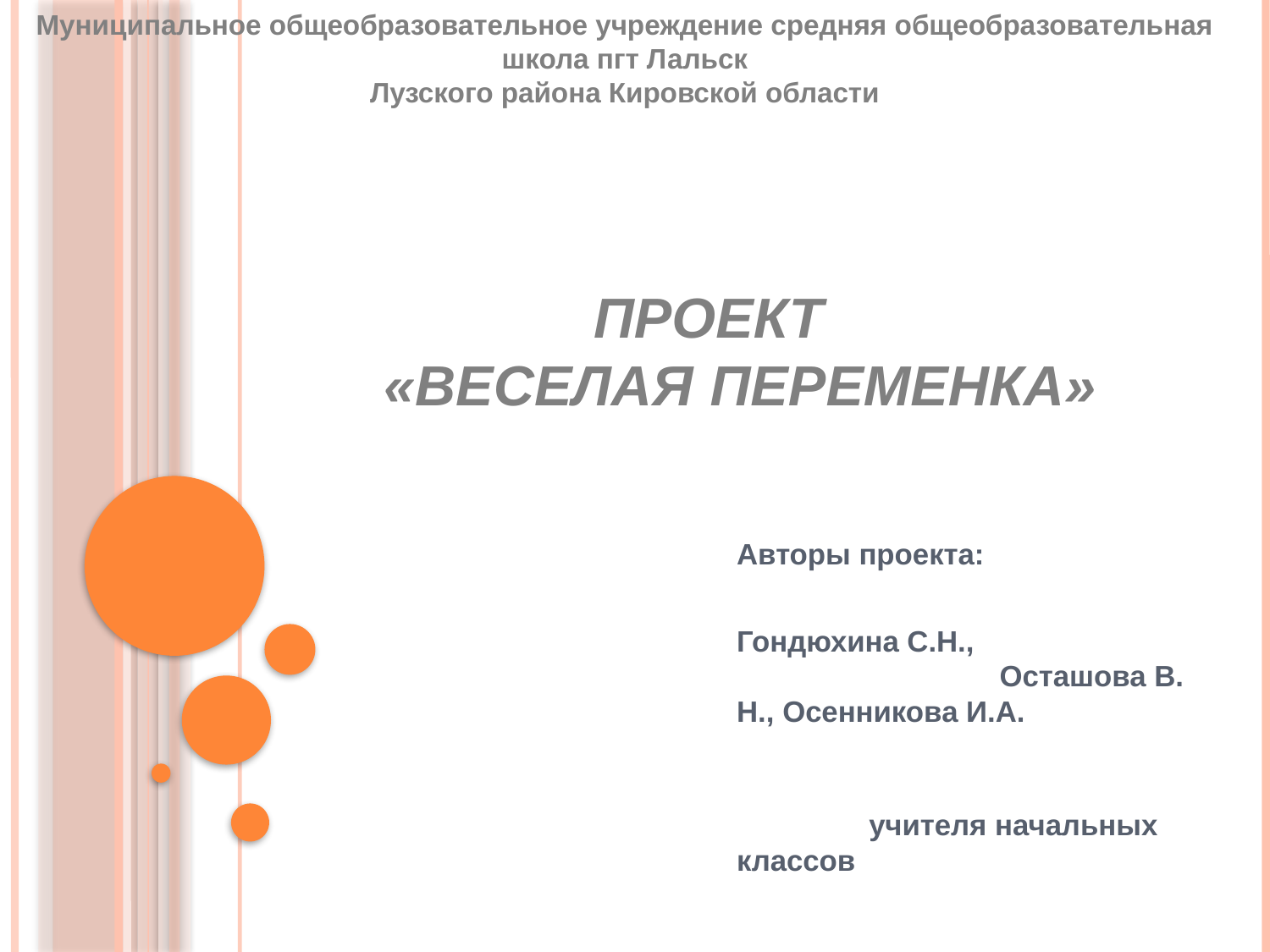

Муниципальное общеобразовательное учреждение средняя общеобразовательная школа пгт Лальск
Лузского района Кировской области
# Проект «Веселая переменка»

Авторы проекта:

Гондюхина С.Н.,                                                              Осташова В. Н., Осенникова И.А.
                                                                           учителя начальных классов